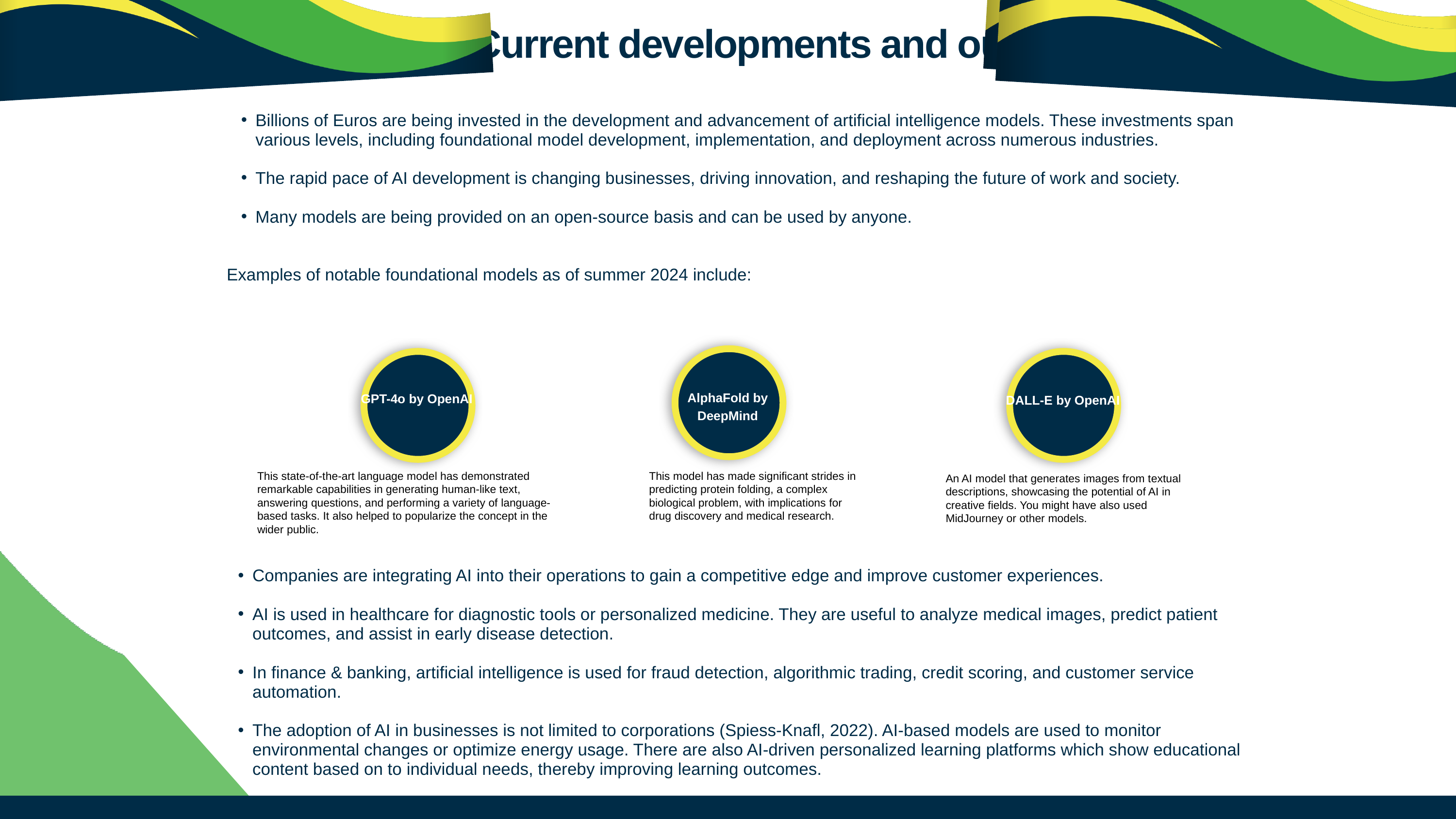

1.9 Current developments and outlook
Billions of Euros are being invested in the development and advancement of artificial intelligence models. These investments span various levels, including foundational model development, implementation, and deployment across numerous industries.

The rapid pace of AI development is changing businesses, driving innovation, and reshaping the future of work and society.

Many models are being provided on an open-source basis and can be used by anyone.

Examples of notable foundational models as of summer 2024 include:

AlphaFold by DeepMind
GPT-4o by OpenAI
DALL-E by OpenAI
This state-of-the-art language model has demonstrated remarkable capabilities in generating human-like text, answering questions, and performing a variety of language-based tasks. It also helped to popularize the concept in the wider public.
This model has made significant strides in predicting protein folding, a complex biological problem, with implications for drug discovery and medical research.
An AI model that generates images from textual descriptions, showcasing the potential of AI in creative fields. You might have also used MidJourney or other models.

Companies are integrating AI into their operations to gain a competitive edge and improve customer experiences.

AI is used in healthcare for diagnostic tools or personalized medicine. They are useful to analyze medical images, predict patient outcomes, and assist in early disease detection.

In finance & banking, artificial intelligence is used for fraud detection, algorithmic trading, credit scoring, and customer service automation.

The adoption of AI in businesses is not limited to corporations (Spiess-Knafl, 2022). AI-based models are used to monitor environmental changes or optimize energy usage. There are also AI-driven personalized learning platforms which show educational content based on to individual needs, thereby improving learning outcomes.